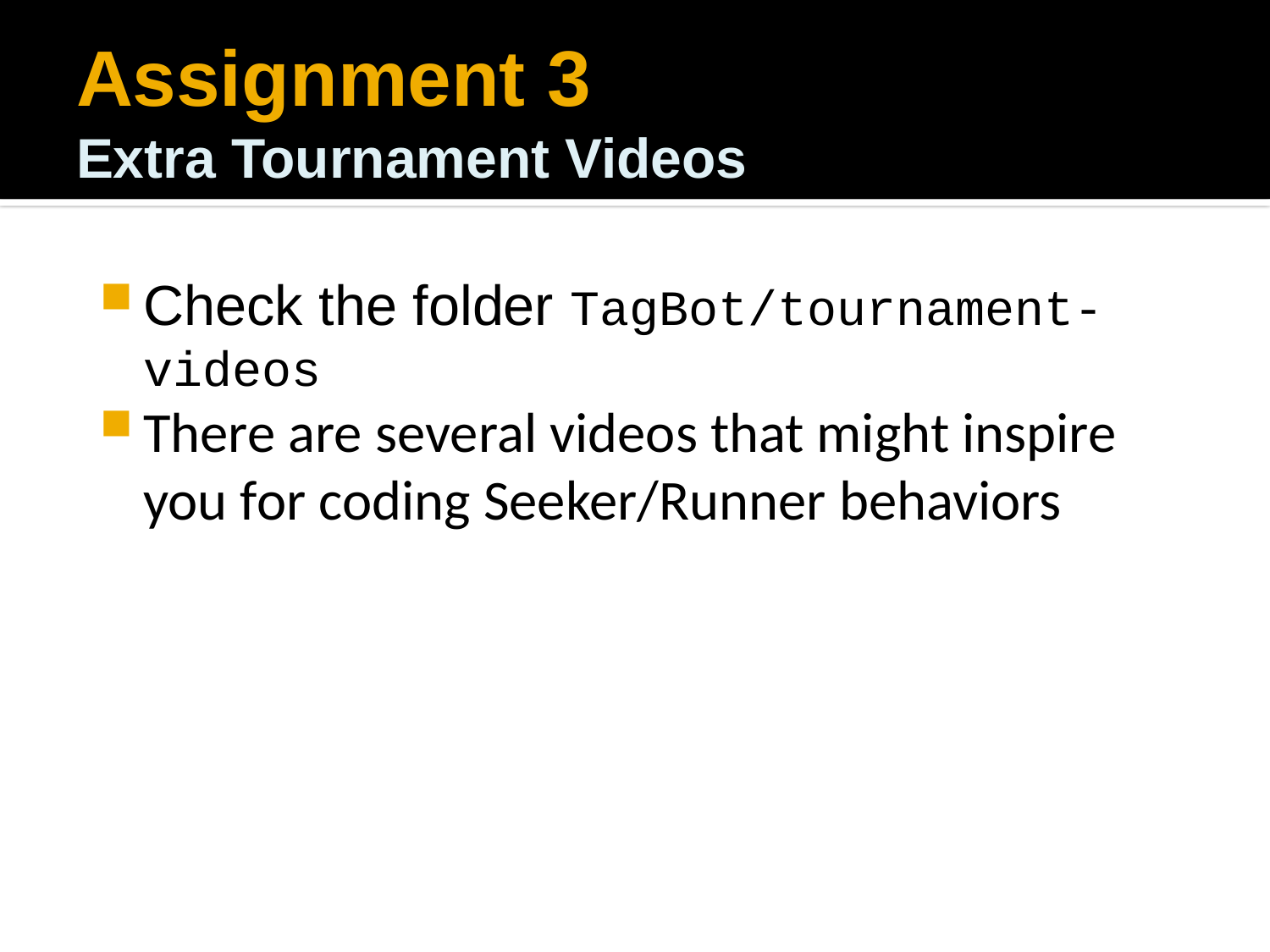

# Assignment 3 Extra Tournament Videos
Check the folder TagBot/tournament-videos
There are several videos that might inspire you for coding Seeker/Runner behaviors